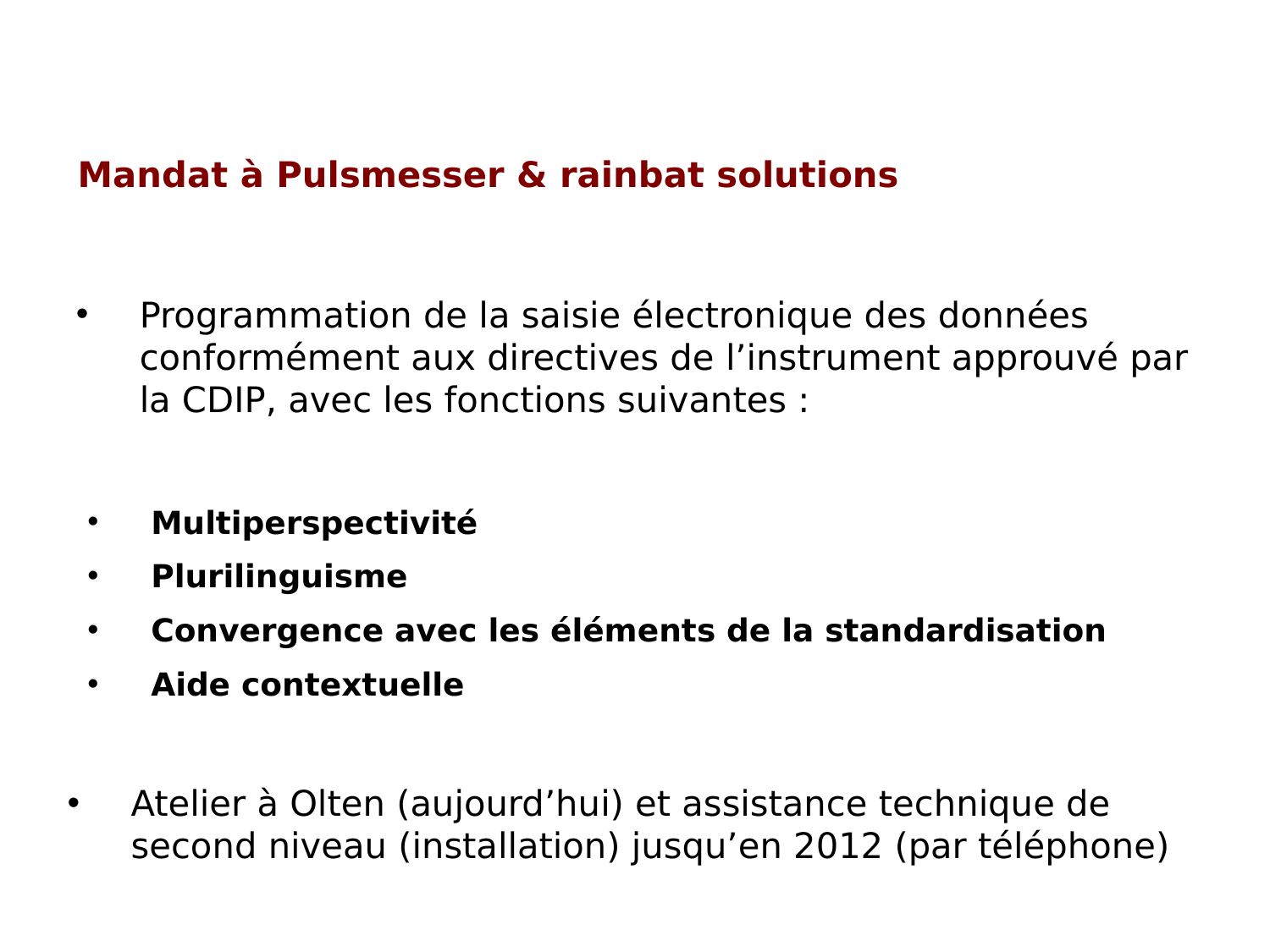

Mandat à Pulsmesser & rainbat solutions

Programmation de la saisie électronique des données conformément aux directives de l’instrument approuvé par la CDIP, avec les fonctions suivantes :
Multiperspectivité
Plurilinguisme
Convergence avec les éléments de la standardisation
Aide contextuelle

Atelier à Olten (aujourd’hui) et assistance technique de second niveau (installation) jusqu’en 2012 (par téléphone)